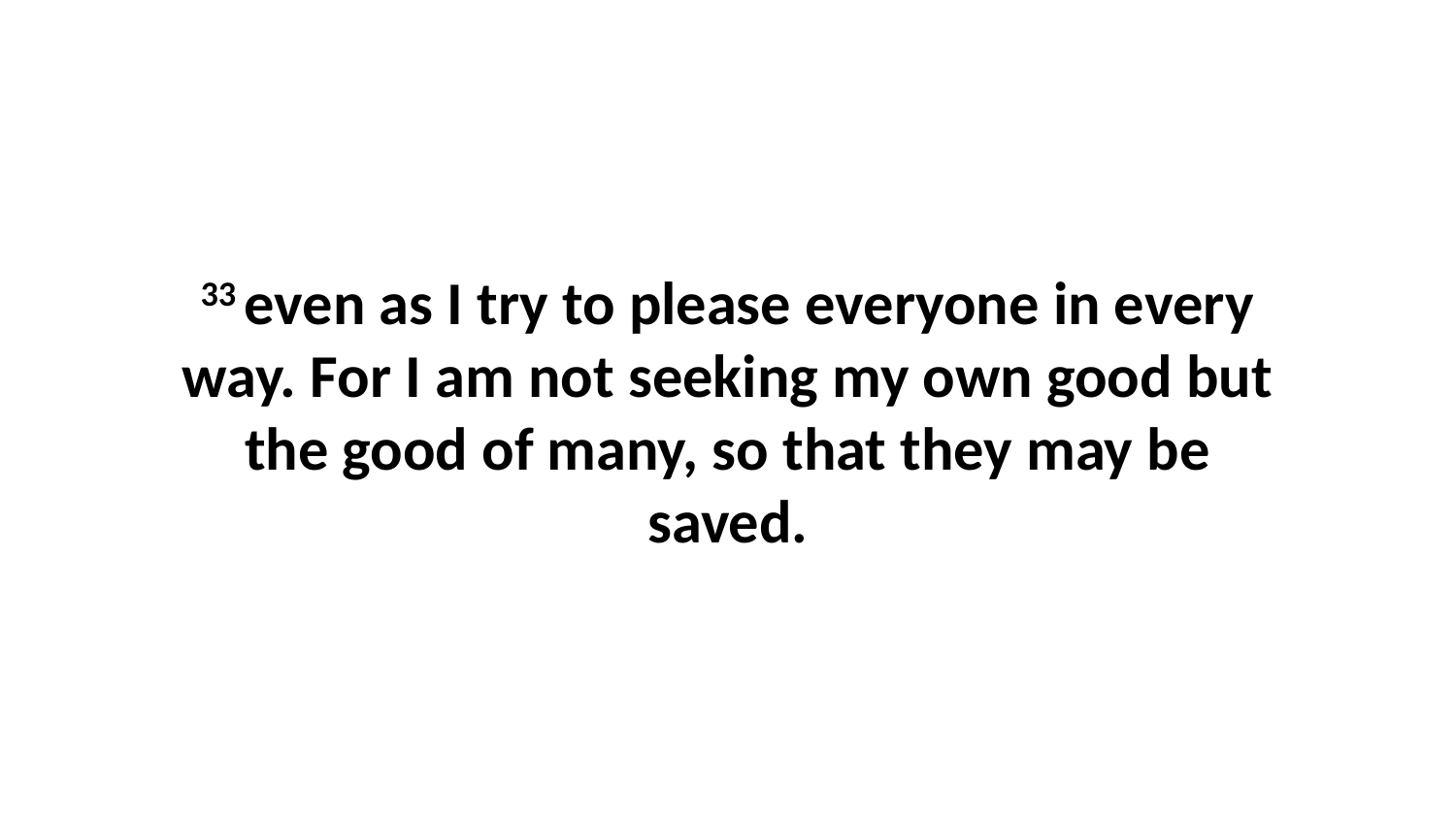

33 even as I try to please everyone in every way. For I am not seeking my own good but the good of many, so that they may be saved.